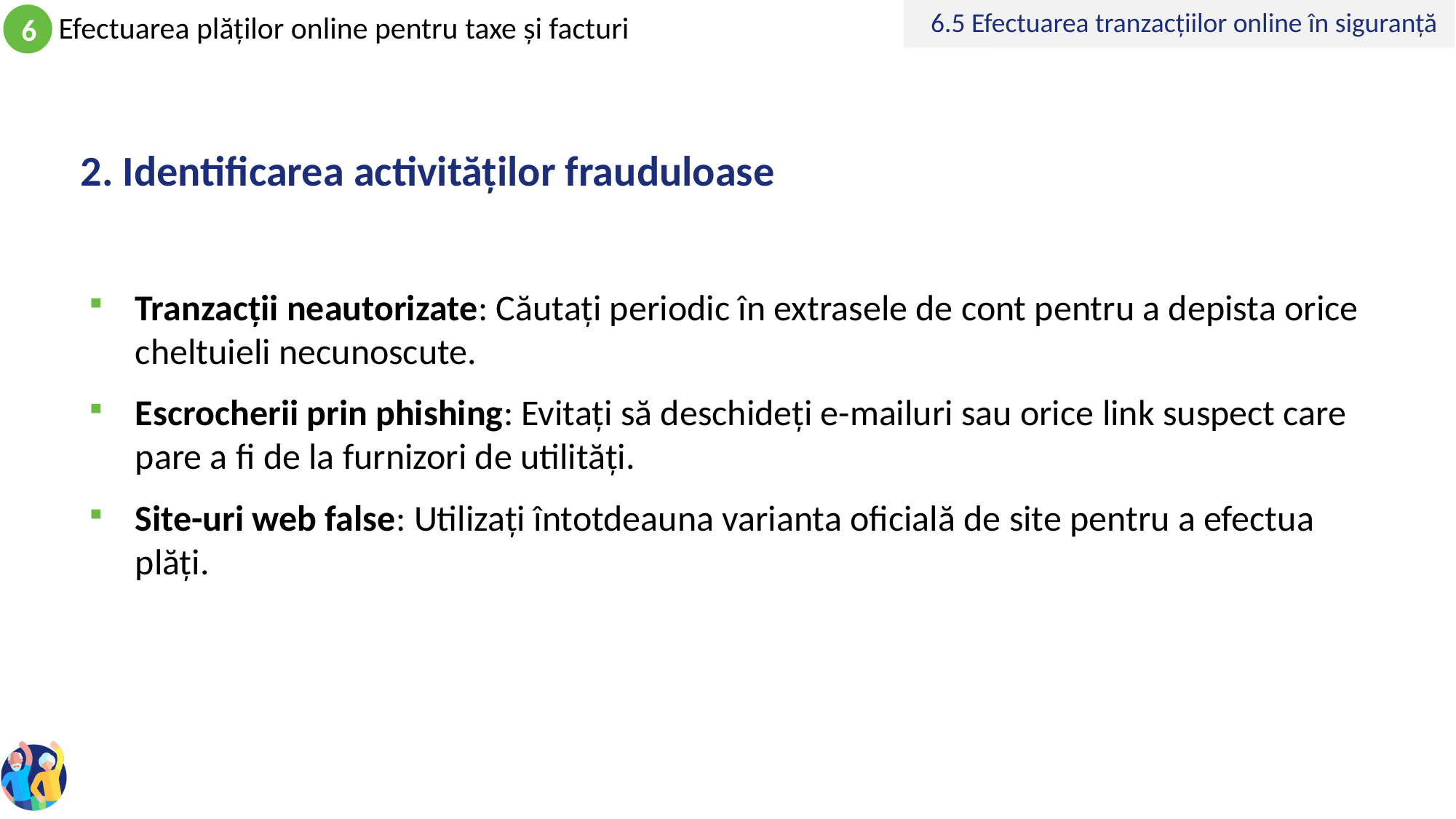

6.5 Efectuarea tranzacțiilor online în siguranță
 6.5 Efectuați tranzacții online sigure
# 2. Identificarea activităților frauduloase
Tranzacții neautorizate: Căutați periodic în extrasele de cont pentru a depista orice cheltuieli necunoscute.
Escrocherii prin phishing: Evitați să deschideți e-mailuri sau orice link suspect care pare a fi de la furnizori de utilități.
Site-uri web false: Utilizați întotdeauna varianta oficială de site pentru a efectua plăți.